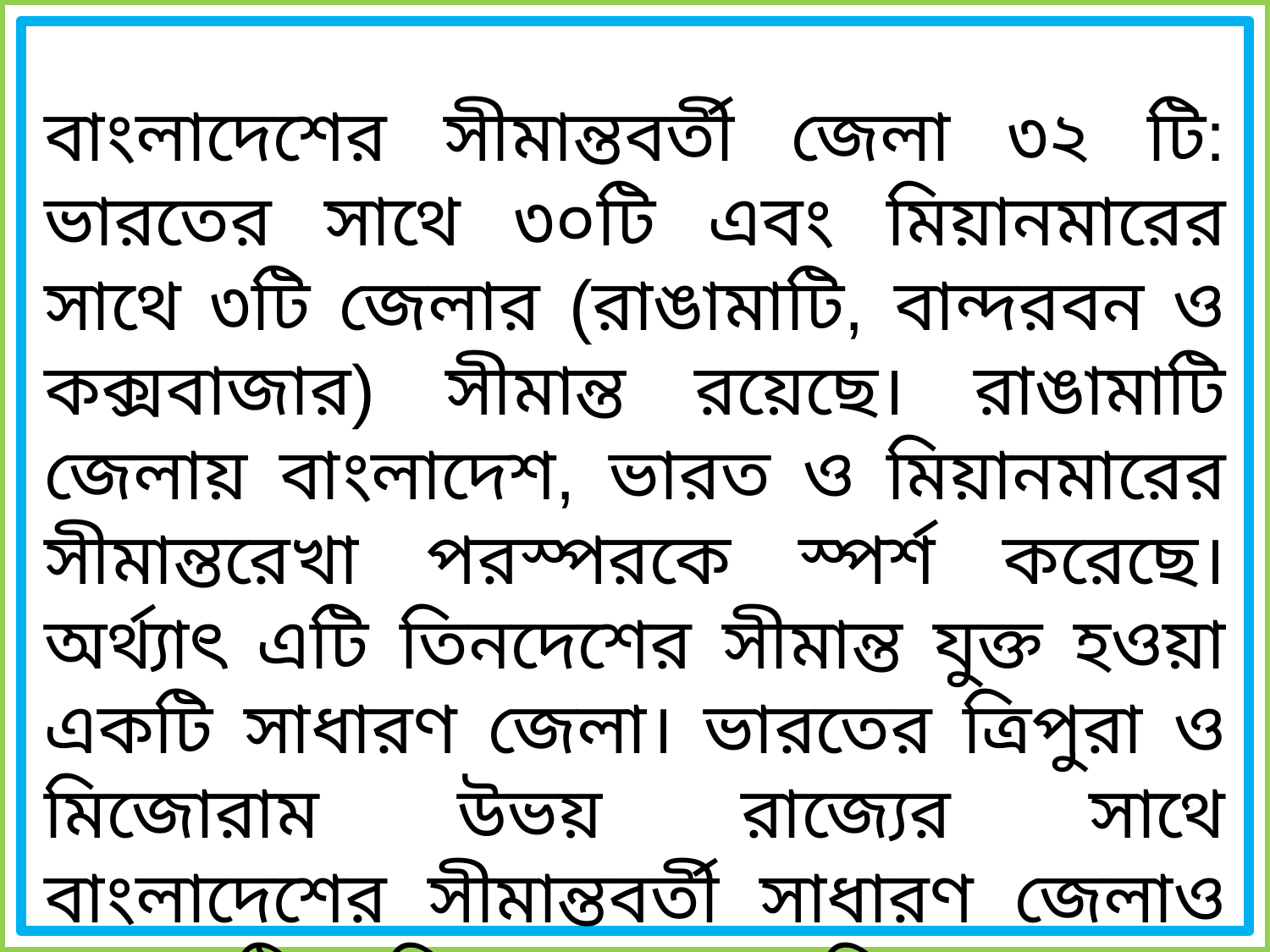

বাংলাদেশের সীমান্তবর্তী জেলা ৩২ টি: ভারতের সাথে ৩০টি এবং মিয়ানমারের সাথে ৩টি জেলার (রাঙামাটি, বান্দরবন ও কক্সবাজার) সীমান্ত রয়েছে। রাঙামাটি জেলায় বাংলাদেশ, ভারত ও মিয়ানমারের সীমান্তরেখা পরস্পরকে স্পর্শ করেছে। অর্থ্যাৎ এটি তিনদেশের সীমান্ত যুক্ত হওয়া একটি সাধারণ জেলা। ভারতের ত্রিপুরা ও মিজোরাম উভয় রাজ্যের সাথে বাংলাদেশের সীমান্তবর্তী সাধারণ জেলাও রাঙামাটি। বরিশাল ও ঢাকা বিভাগের সাথে কোন দেশের সীমান্ত সংযোগ নেই।